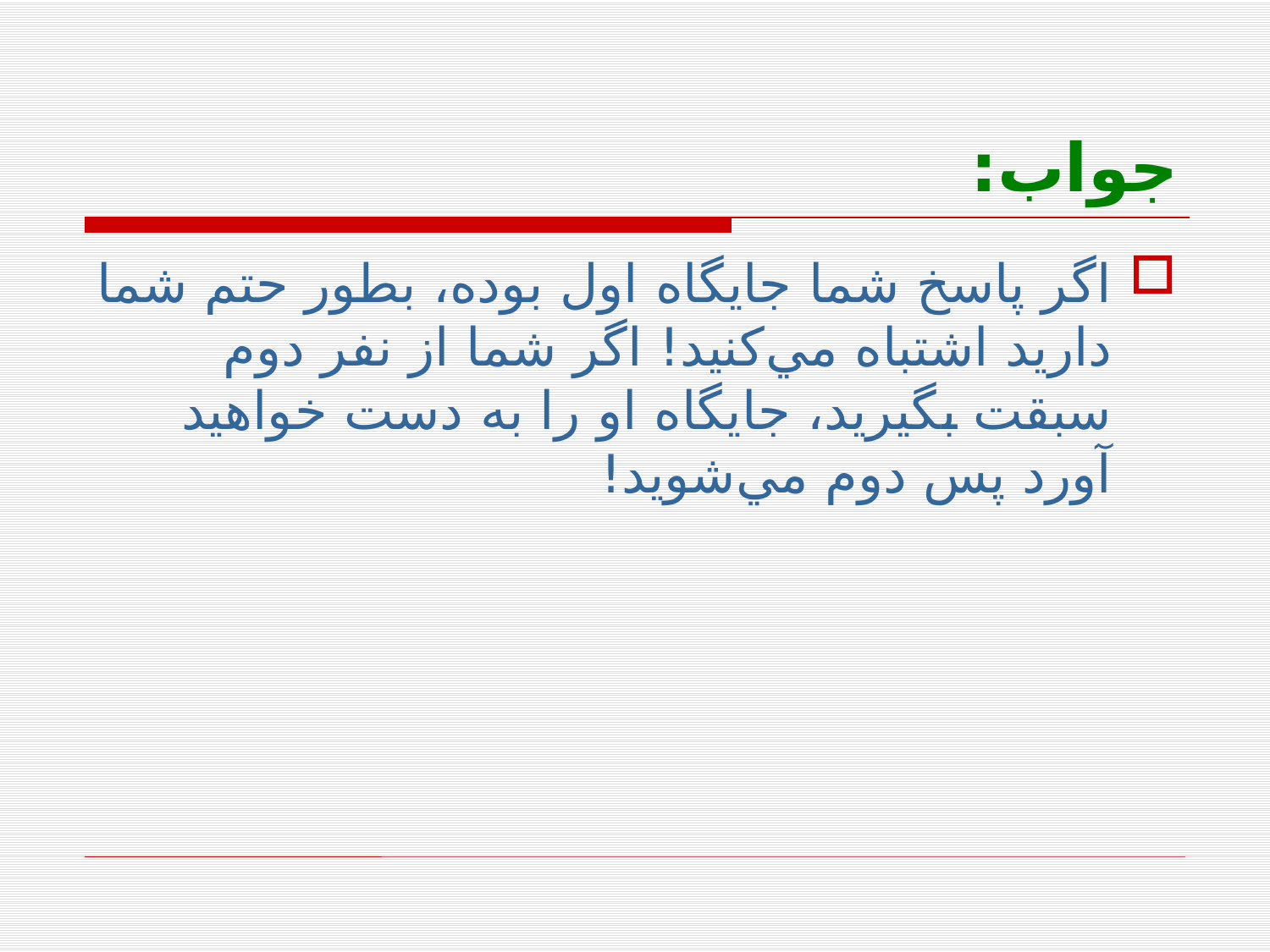

# جواب:
اگر پاسخ شما جايگاه اول بوده، بطور حتم شما داريد اشتباه مي‌كنيد! اگر شما از نفر دوم سبقت بگيريد، جايگاه او را به دست خواهيد آورد پس دوم مي‌شويد!